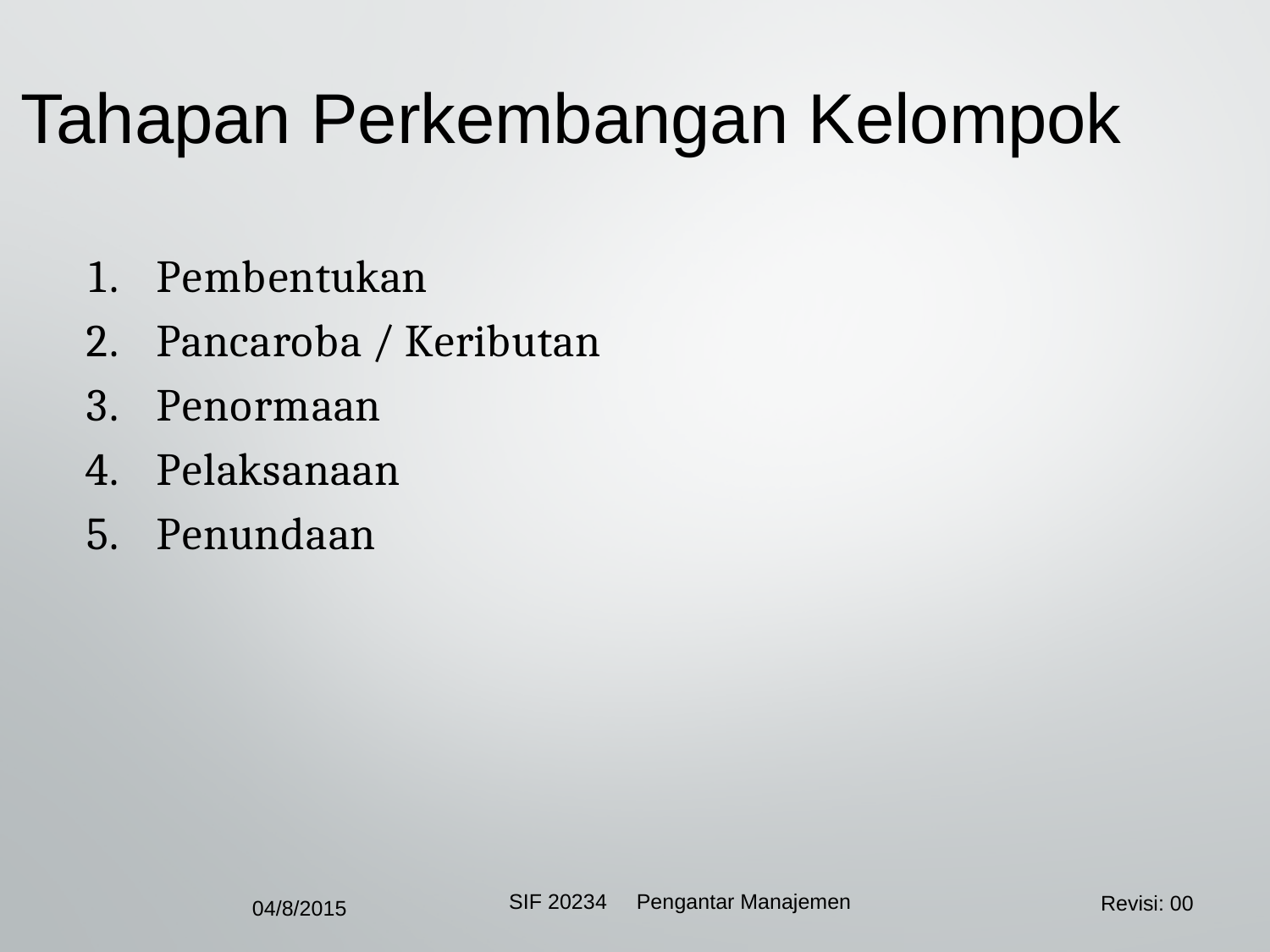

Tahapan Perkembangan Kelompok

Pembentukan
Pancaroba / Keributan
Penormaan
Pelaksanaan
Penundaan
04/8/2015
SIF 20234     Pengantar Manajemen